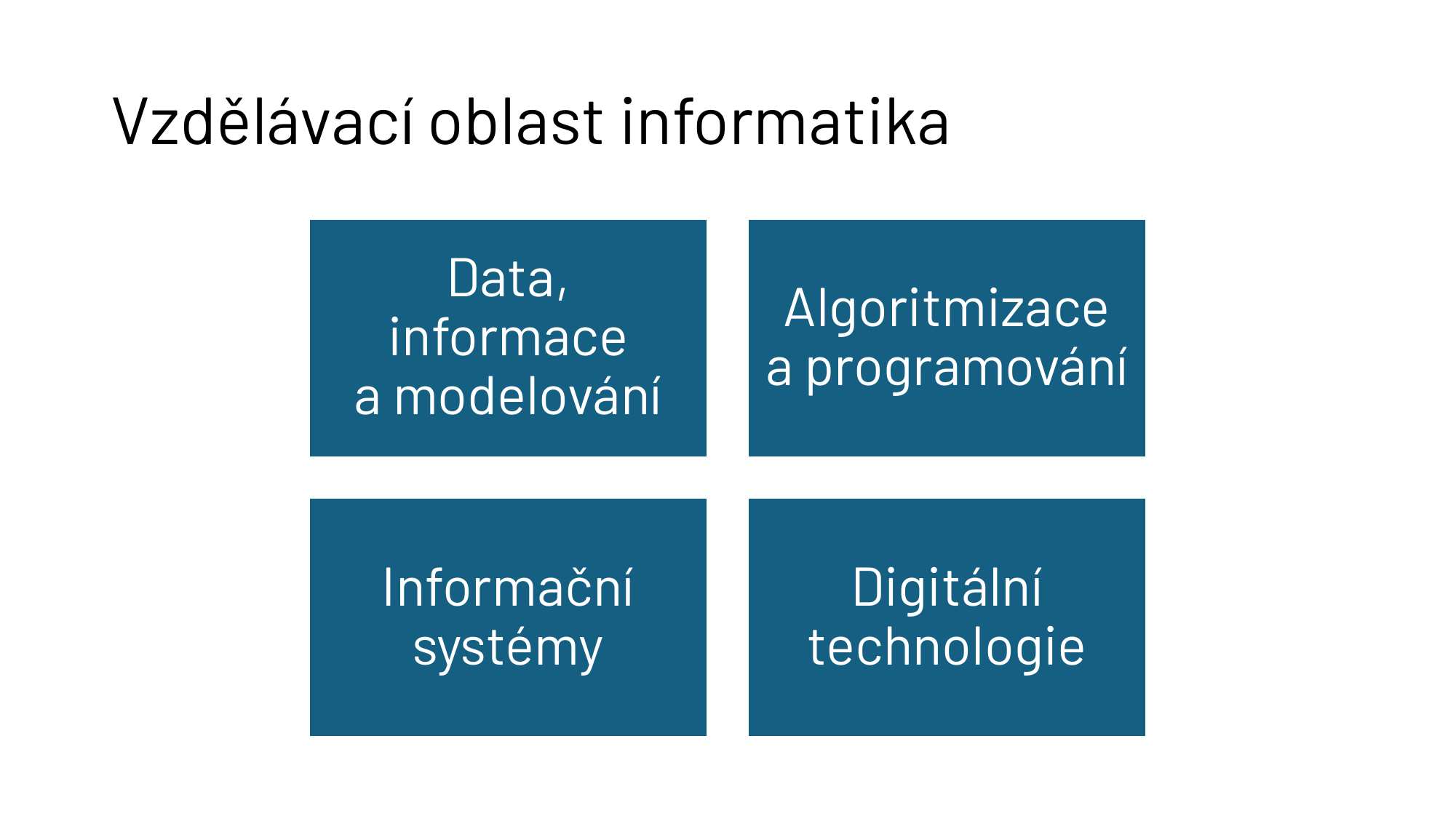

# Vzdělávací oblast informatika
Data, informace a modelování
Algoritmizace a programování
Informační systémy
Digitální technologie